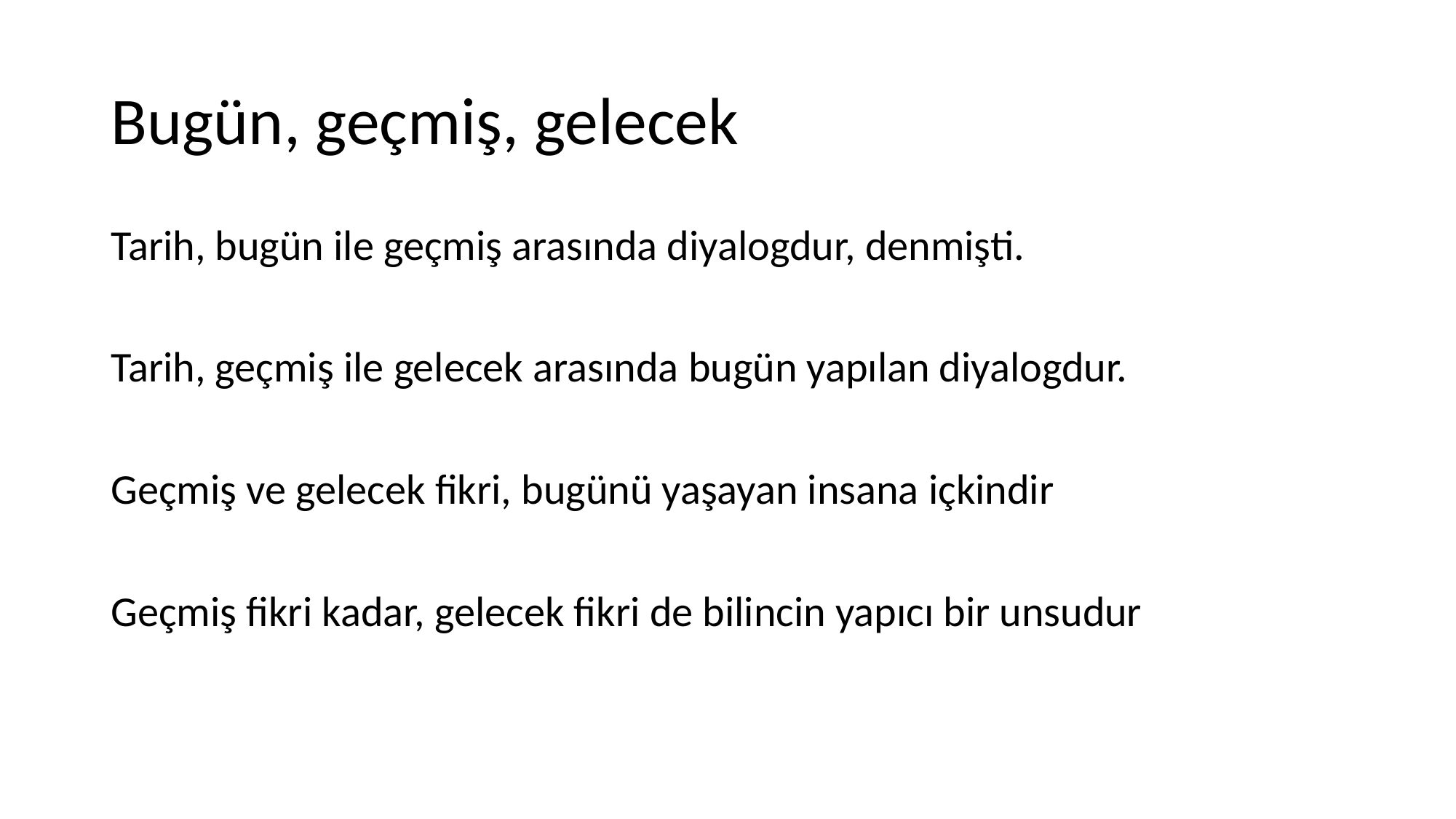

# Bugün, geçmiş, gelecek
Tarih, bugün ile geçmiş arasında diyalogdur, denmişti.

Tarih, geçmiş ile gelecek arasında bugün yapılan diyalogdur.

Geçmiş ve gelecek fikri, bugünü yaşayan insana içkindir

Geçmiş fikri kadar, gelecek fikri de bilincin yapıcı bir unsudur